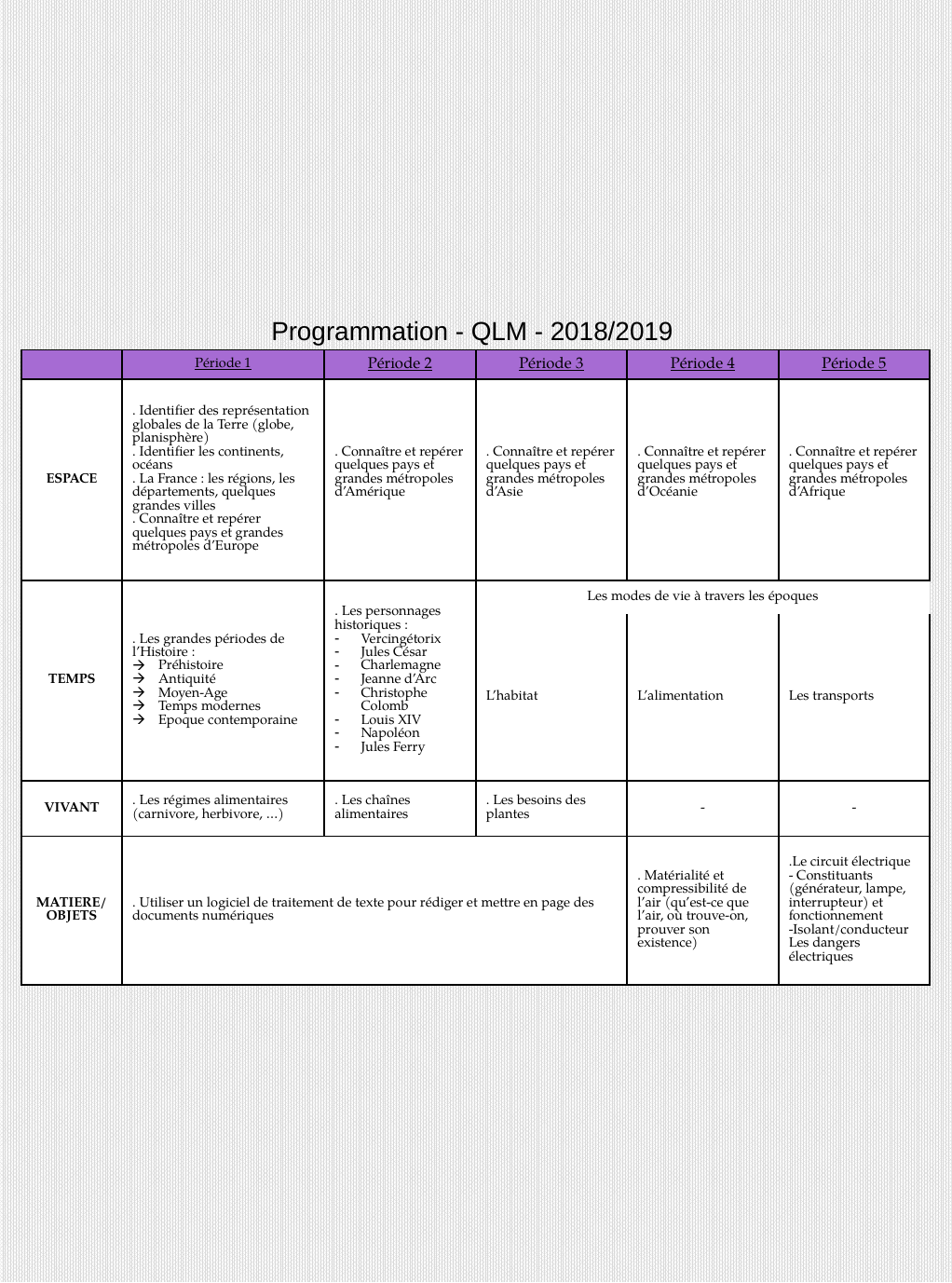

Programmation - QLM - 2018/2019
|  | Période 1 | Période 2 | Période 3 | Période 4 | Période 5 |
| --- | --- | --- | --- | --- | --- |
| ESPACE | . Identifier des représentation globales de la Terre (globe, planisphère) . Identifier les continents, océans . La France : les régions, les départements, quelques grandes villes . Connaître et repérer quelques pays et grandes métropoles d’Europe | . Connaître et repérer quelques pays et grandes métropoles d’Amérique | . Connaître et repérer quelques pays et grandes métropoles d’Asie | . Connaître et repérer quelques pays et grandes métropoles d’Océanie | . Connaître et repérer quelques pays et grandes métropoles d’Afrique |
| TEMPS | . Les grandes périodes de l’Histoire : Préhistoire Antiquité Moyen-Age Temps modernes Epoque contemporaine | . Les personnages historiques : Vercingétorix Jules César Charlemagne Jeanne d’Arc Christophe Colomb Louis XIV Napoléon Jules Ferry | Les modes de vie à travers les époques |  |  |
|  |  |  | L’habitat | L’alimentation | Les transports |
| VIVANT | . Les régimes alimentaires (carnivore, herbivore, …) | . Les chaînes alimentaires | . Les besoins des plantes | - | - |
| MATIERE/OBJETS | . Utiliser un logiciel de traitement de texte pour rédiger et mettre en page des documents numériques |  |  | . Matérialité et compressibilité de l’air (qu’est-ce que l’air, où trouve-on, prouver son existence) | .Le circuit électrique - Constituants (générateur, lampe, interrupteur) et fonctionnement -Isolant/conducteur Les dangers électriques |